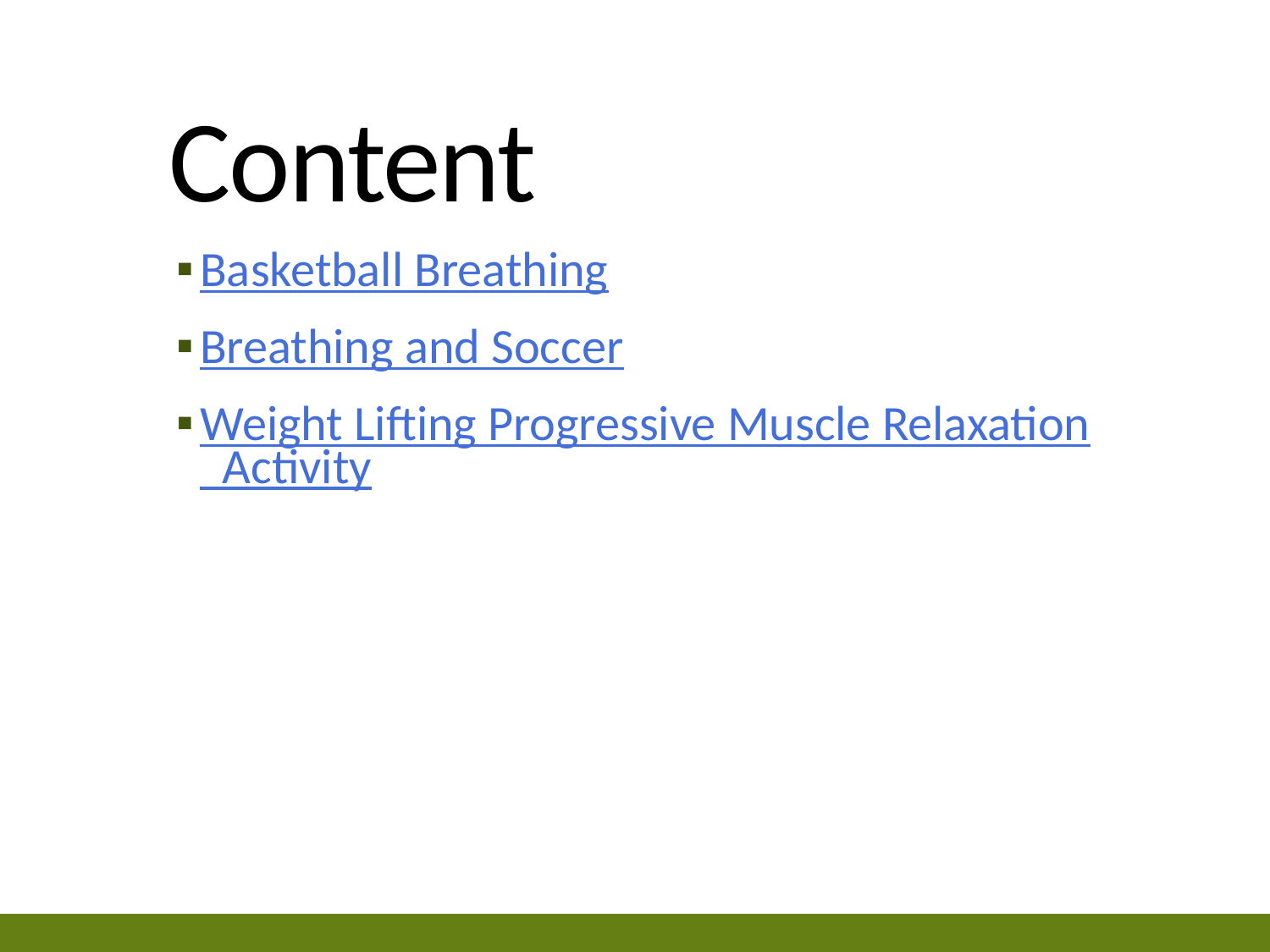

# Content
Basketball Breathing
Breathing and Soccer
Weight Lifting Progressive Muscle Relaxation  Activity